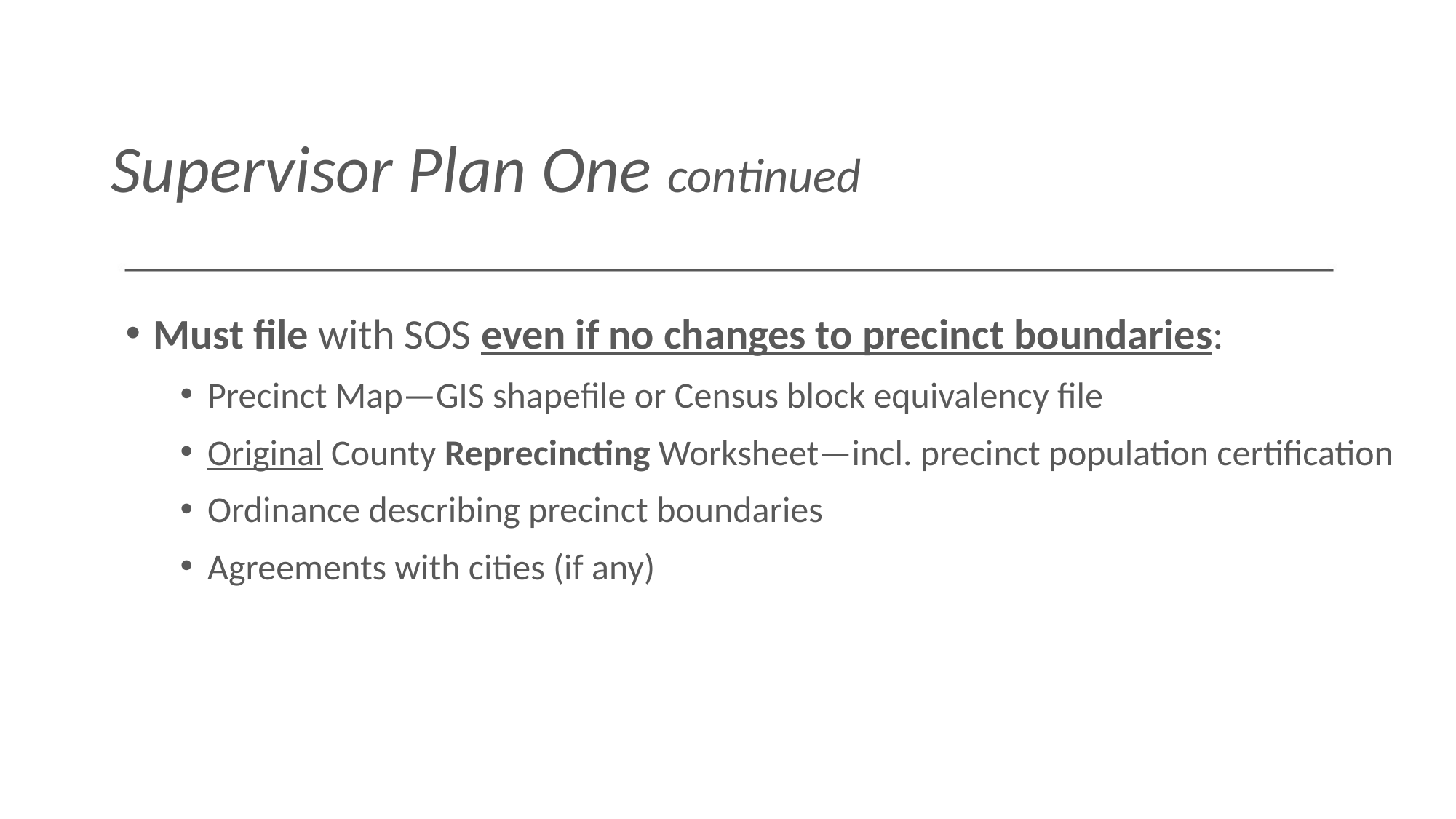

# Supervisor Plan One continued
Must file with SOS even if no changes to precinct boundaries:
Precinct Map—GIS shapefile or Census block equivalency file
Original County Reprecincting Worksheet—incl. precinct population certification
Ordinance describing precinct boundaries
Agreements with cities (if any)